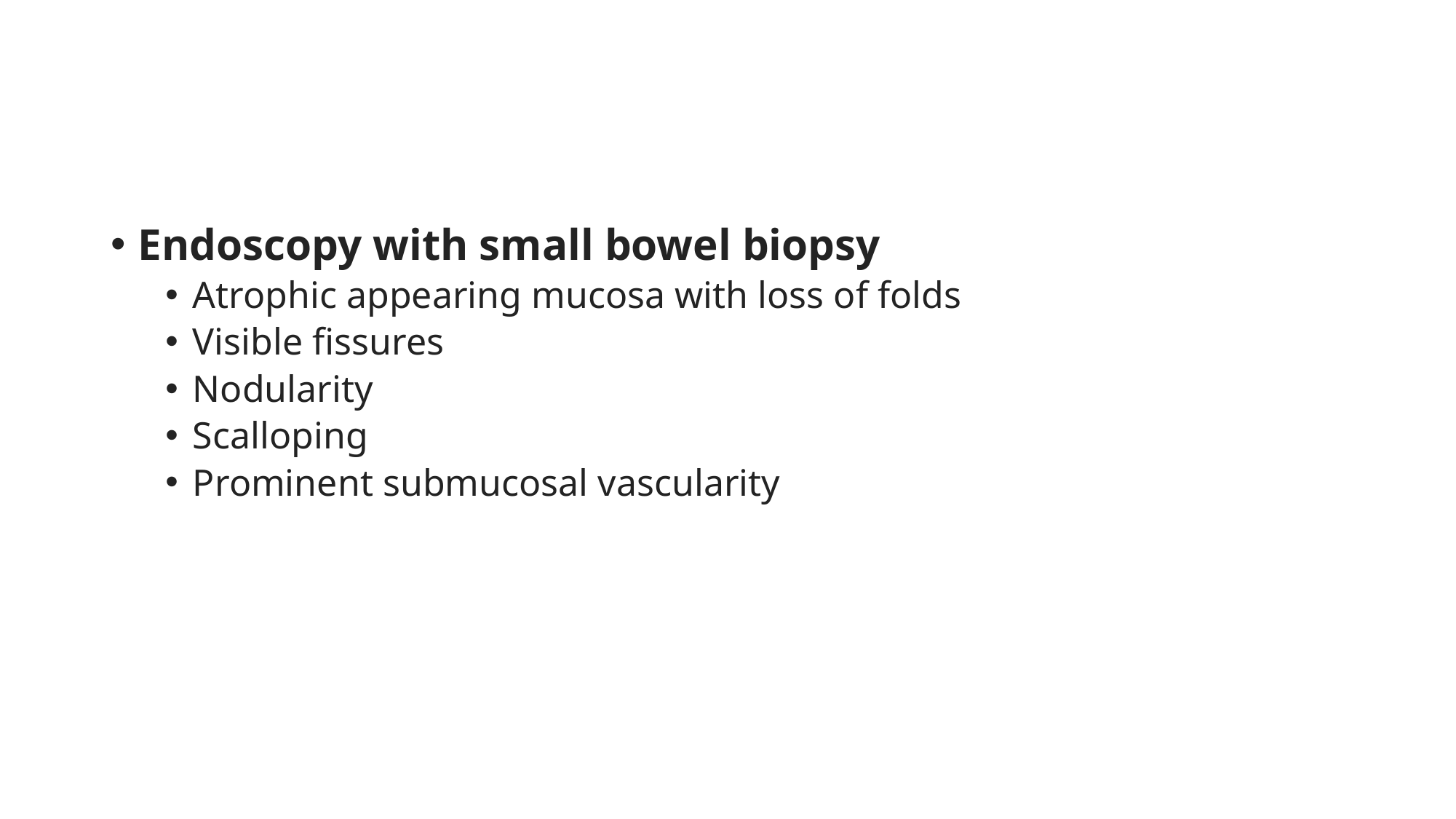

#
Endoscopy with small bowel biopsy
Atrophic appearing mucosa with loss of folds
Visible fissures
Nodularity
Scalloping
Prominent submucosal vascularity